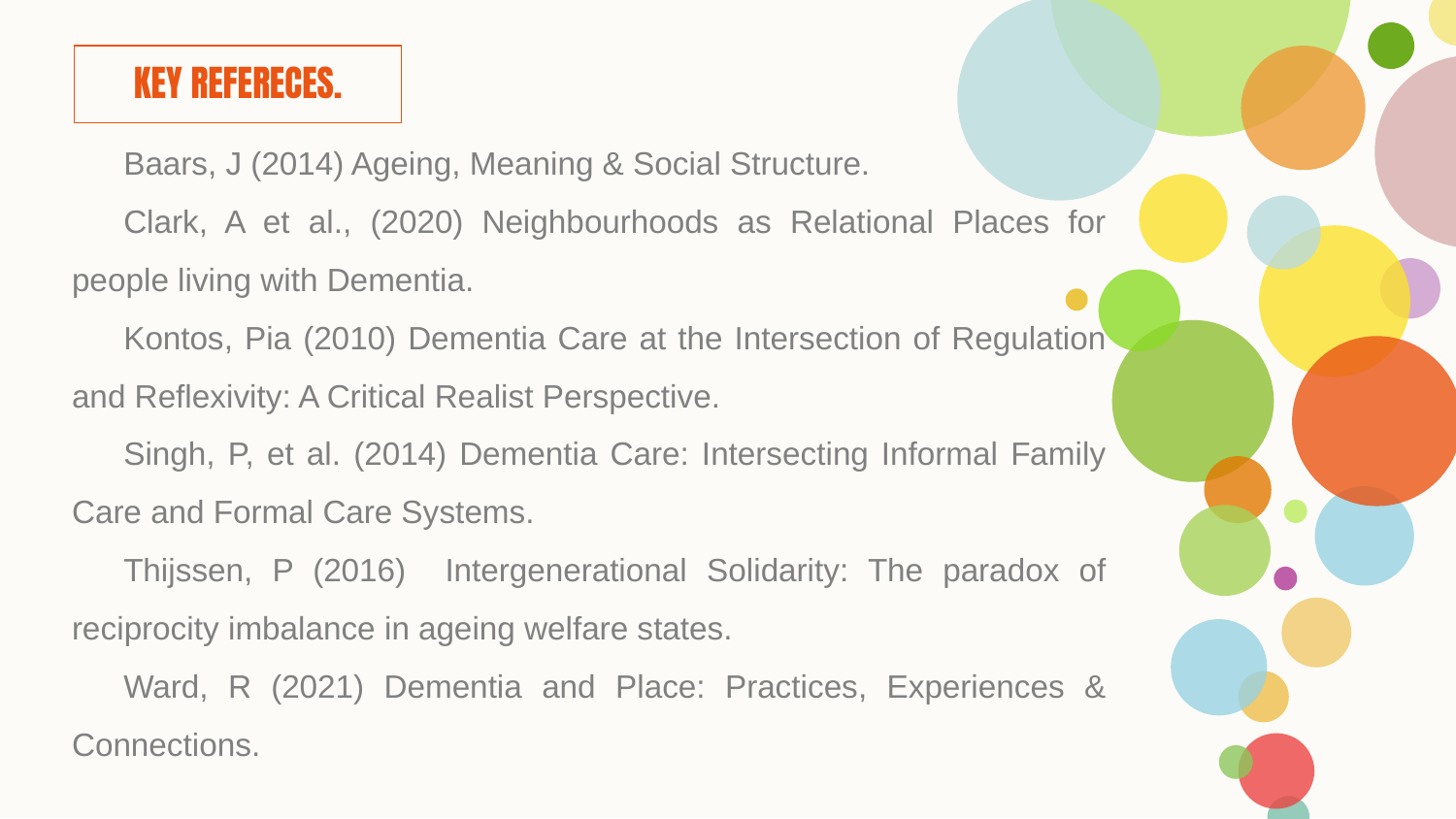

KEY REFERECES.

Baars, J (2014) Ageing, Meaning & Social Structure.
Clark, A et al., (2020) Neighbourhoods as Relational Places for people living with Dementia.
Kontos, Pia (2010) Dementia Care at the Intersection of Regulation and Reflexivity: A Critical Realist Perspective.
Singh, P, et al. (2014) Dementia Care: Intersecting Informal Family Care and Formal Care Systems.
Thijssen, P (2016)  Intergenerational Solidarity: The paradox of reciprocity imbalance in ageing welfare states.
Ward, R (2021) Dementia and Place: Practices, Experiences & Connections.